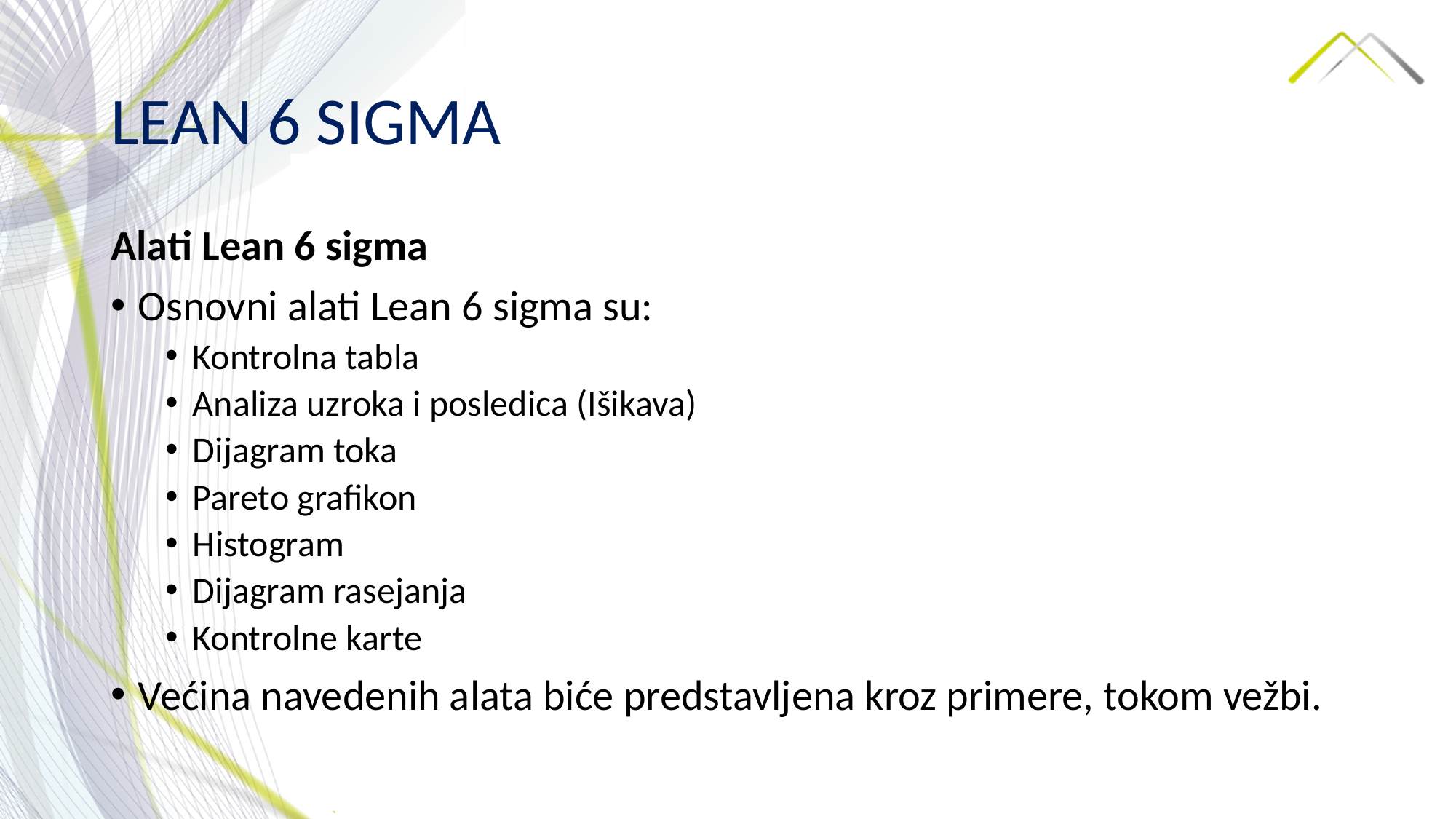

# LEAN 6 SIGMA
Alati Lean 6 sigma
Osnovni alati Lean 6 sigma su:
Kontrolna tabla
Analiza uzroka i posledica (Išikava)
Dijagram toka
Pareto grafikon
Histogram
Dijagram rasejanja
Kontrolne karte
Većina navedenih alata biće predstavljena kroz primere, tokom vežbi.